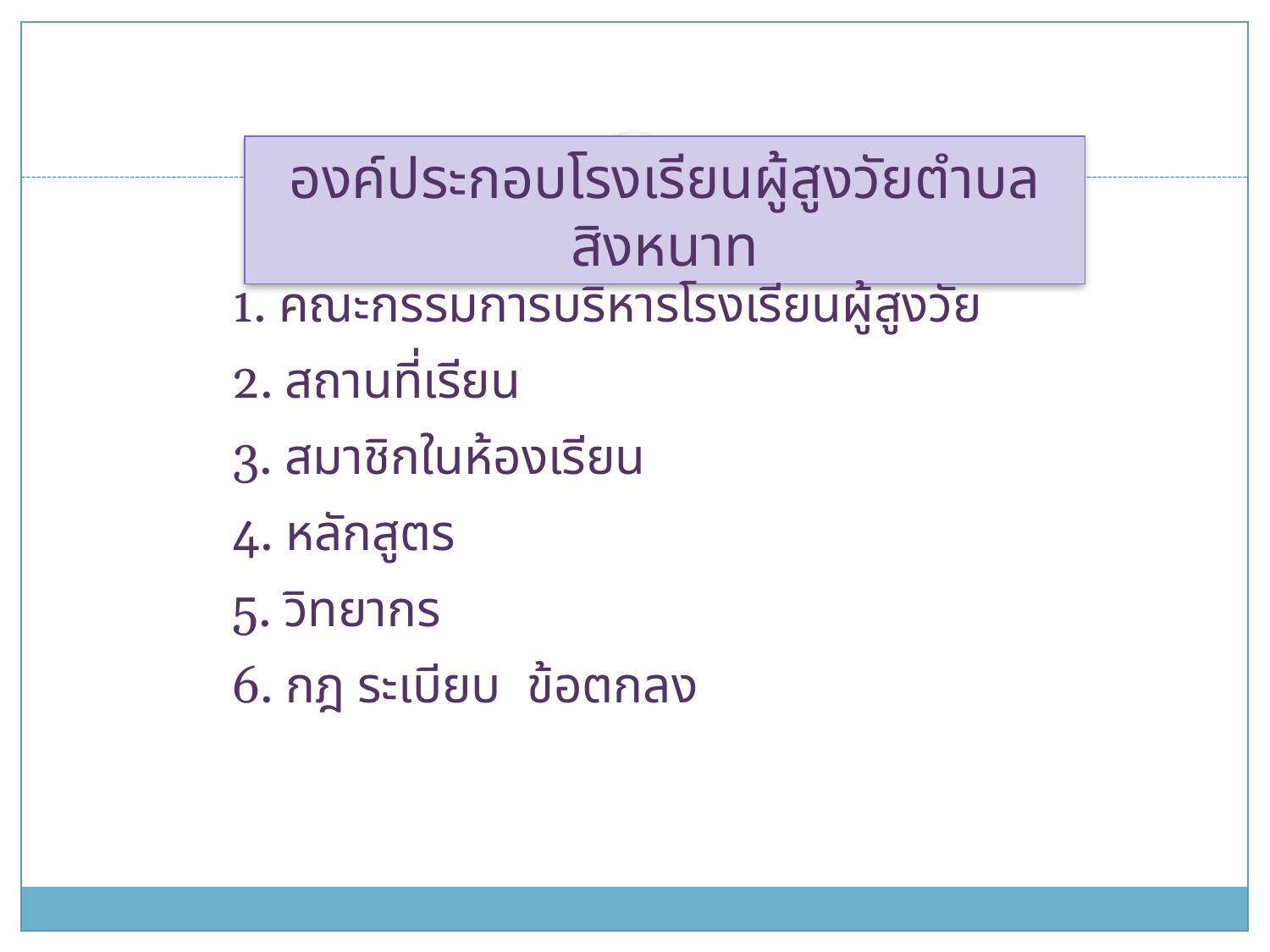

องค์ประกอบโรงเรียนผู้สูงวัยตำบลสิงหนาท
1. คณะกรรมการบริหารโรงเรียนผู้สูงวัย

2. สถานที่เรียน

3. สมาชิกในห้องเรียน

4. หลักสูตร

5. วิทยากร

6. กฎ ระเบียบ  ข้อตกลง